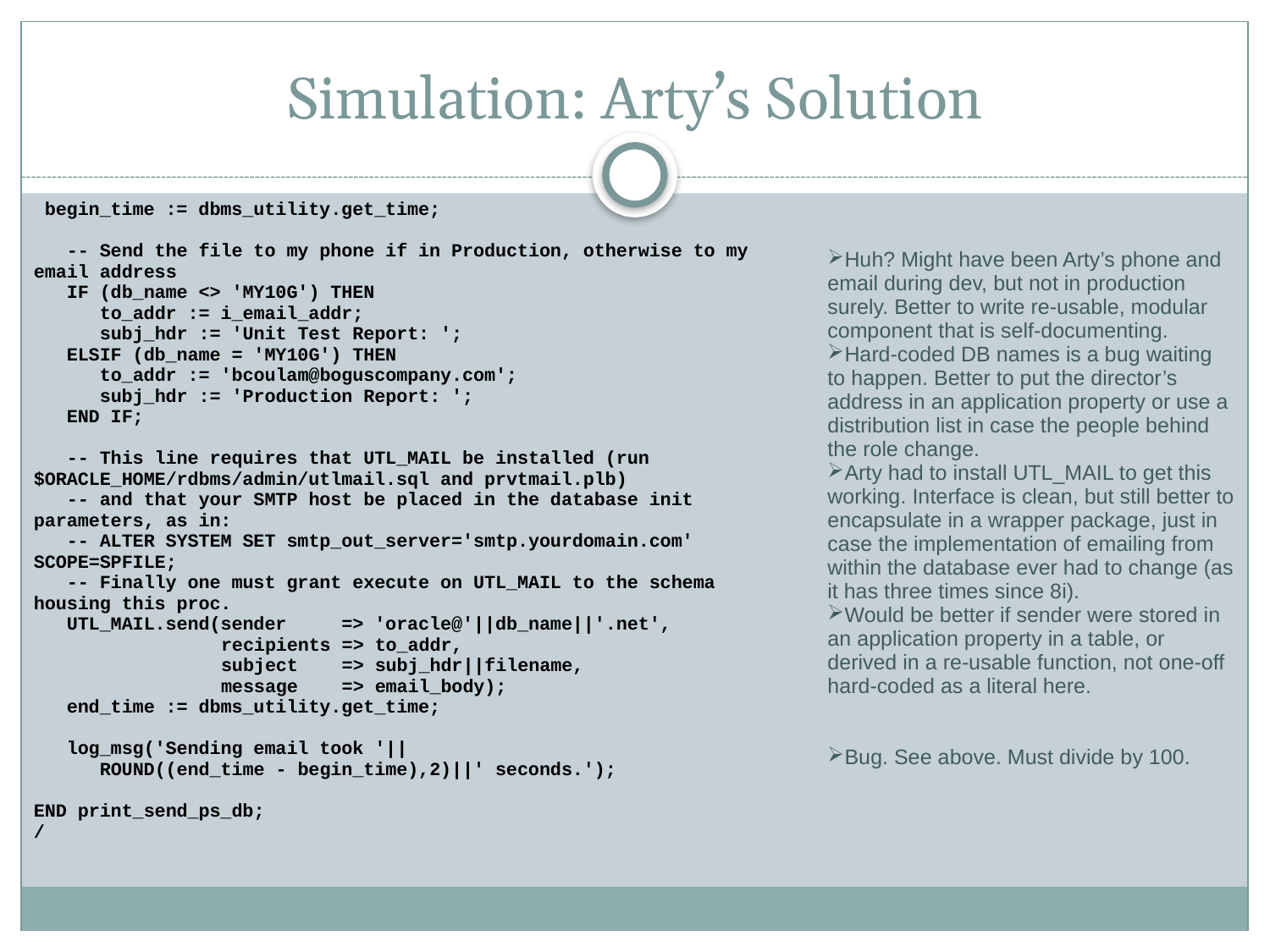

# Simulation: Arty’s Solution
| begin\_time := dbms\_utility.get\_time; -- Send the file to my phone if in Production, otherwise to my email address IF (db\_name <> 'MY10G') THEN to\_addr := i\_email\_addr; subj\_hdr := 'Unit Test Report: '; ELSIF (db\_name = 'MY10G') THEN to\_addr := 'bcoulam@boguscompany.com'; subj\_hdr := 'Production Report: '; END IF; -- This line requires that UTL\_MAIL be installed (run $ORACLE\_HOME/rdbms/admin/utlmail.sql and prvtmail.plb) -- and that your SMTP host be placed in the database init parameters, as in: -- ALTER SYSTEM SET smtp\_out\_server='smtp.yourdomain.com' SCOPE=SPFILE; -- Finally one must grant execute on UTL\_MAIL to the schema housing this proc. UTL\_MAIL.send(sender => 'oracle@'||db\_name||'.net', recipients => to\_addr, subject => subj\_hdr||filename, message => email\_body); end\_time := dbms\_utility.get\_time; log\_msg('Sending email took '|| ROUND((end\_time - begin\_time),2)||' seconds.'); END print\_send\_ps\_db; / | Huh? Might have been Arty’s phone and email during dev, but not in production surely. Better to write re-usable, modular component that is self-documenting. Hard-coded DB names is a bug waiting to happen. Better to put the director’s address in an application property or use a distribution list in case the people behind the role change. Arty had to install UTL\_MAIL to get this working. Interface is clean, but still better to encapsulate in a wrapper package, just in case the implementation of emailing from within the database ever had to change (as it has three times since 8i). Would be better if sender were stored in an application property in a table, or derived in a re-usable function, not one-off hard-coded as a literal here. Bug. See above. Must divide by 100. |
| --- | --- |